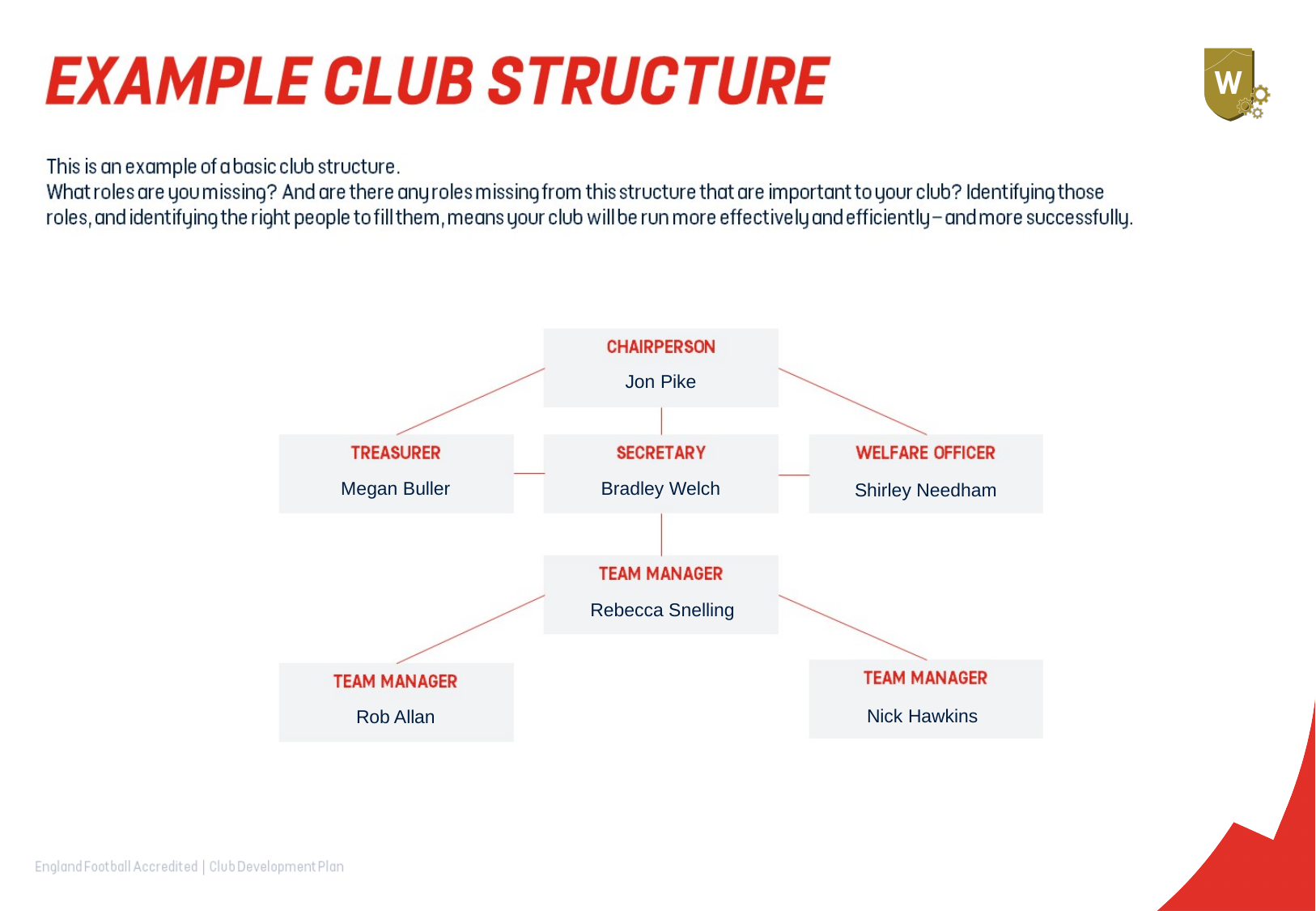

Jon Pike
Bradley Welch
Megan Buller
Shirley Needham
Rebecca Snelling
Nick Hawkins
Rob Allan